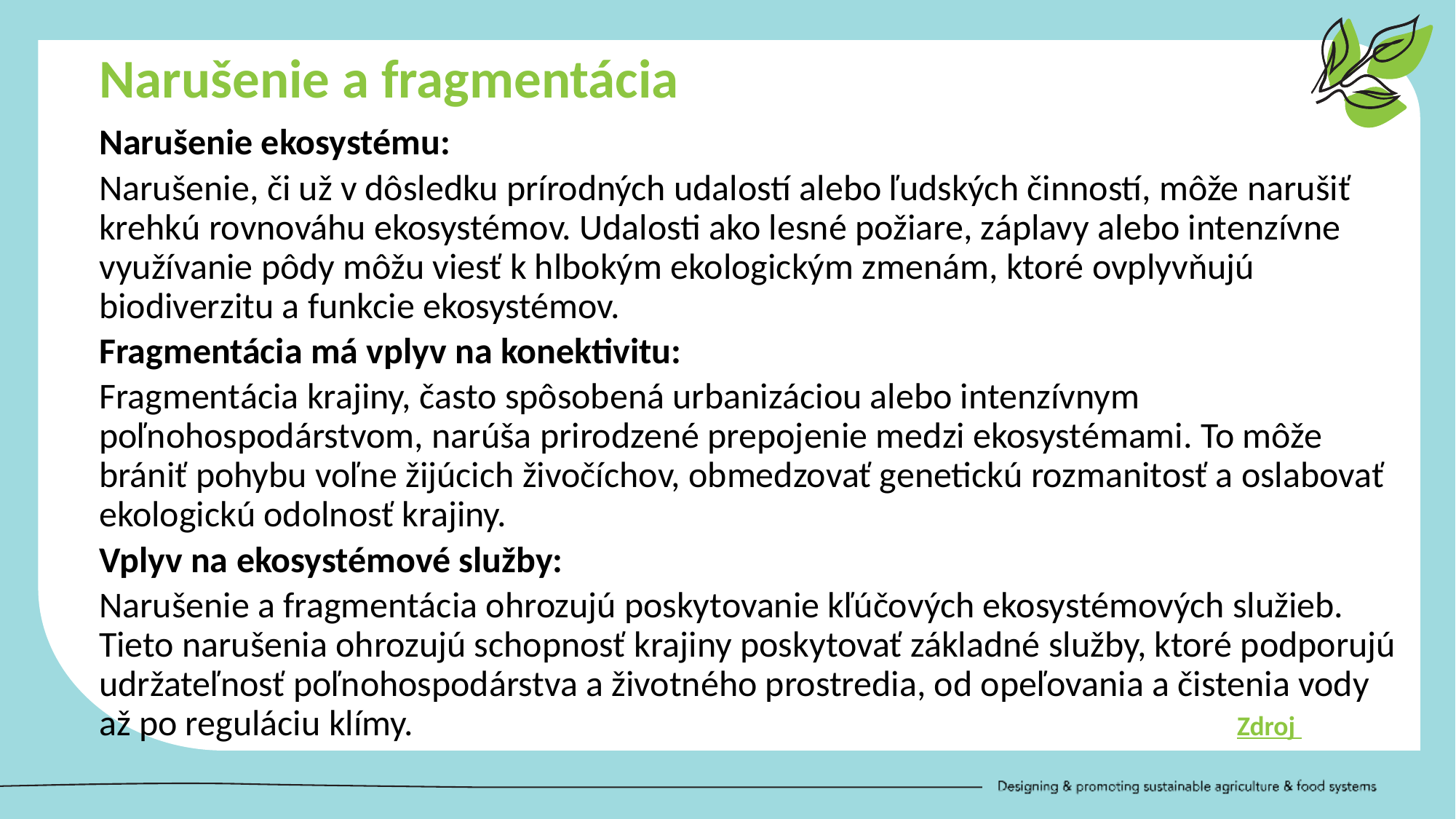

Narušenie a fragmentácia
Narušenie ekosystému:
Narušenie, či už v dôsledku prírodných udalostí alebo ľudských činností, môže narušiť krehkú rovnováhu ekosystémov. Udalosti ako lesné požiare, záplavy alebo intenzívne využívanie pôdy môžu viesť k hlbokým ekologickým zmenám, ktoré ovplyvňujú biodiverzitu a funkcie ekosystémov.
Fragmentácia má vplyv na konektivitu:
Fragmentácia krajiny, často spôsobená urbanizáciou alebo intenzívnym poľnohospodárstvom, narúša prirodzené prepojenie medzi ekosystémami. To môže brániť pohybu voľne žijúcich živočíchov, obmedzovať genetickú rozmanitosť a oslabovať ekologickú odolnosť krajiny.
Vplyv na ekosystémové služby:
Narušenie a fragmentácia ohrozujú poskytovanie kľúčových ekosystémových služieb. Tieto narušenia ohrozujú schopnosť krajiny poskytovať základné služby, ktoré podporujú udržateľnosť poľnohospodárstva a životného prostredia, od opeľovania a čistenia vody 	až po reguláciu klímy.                                				                   Zdroj